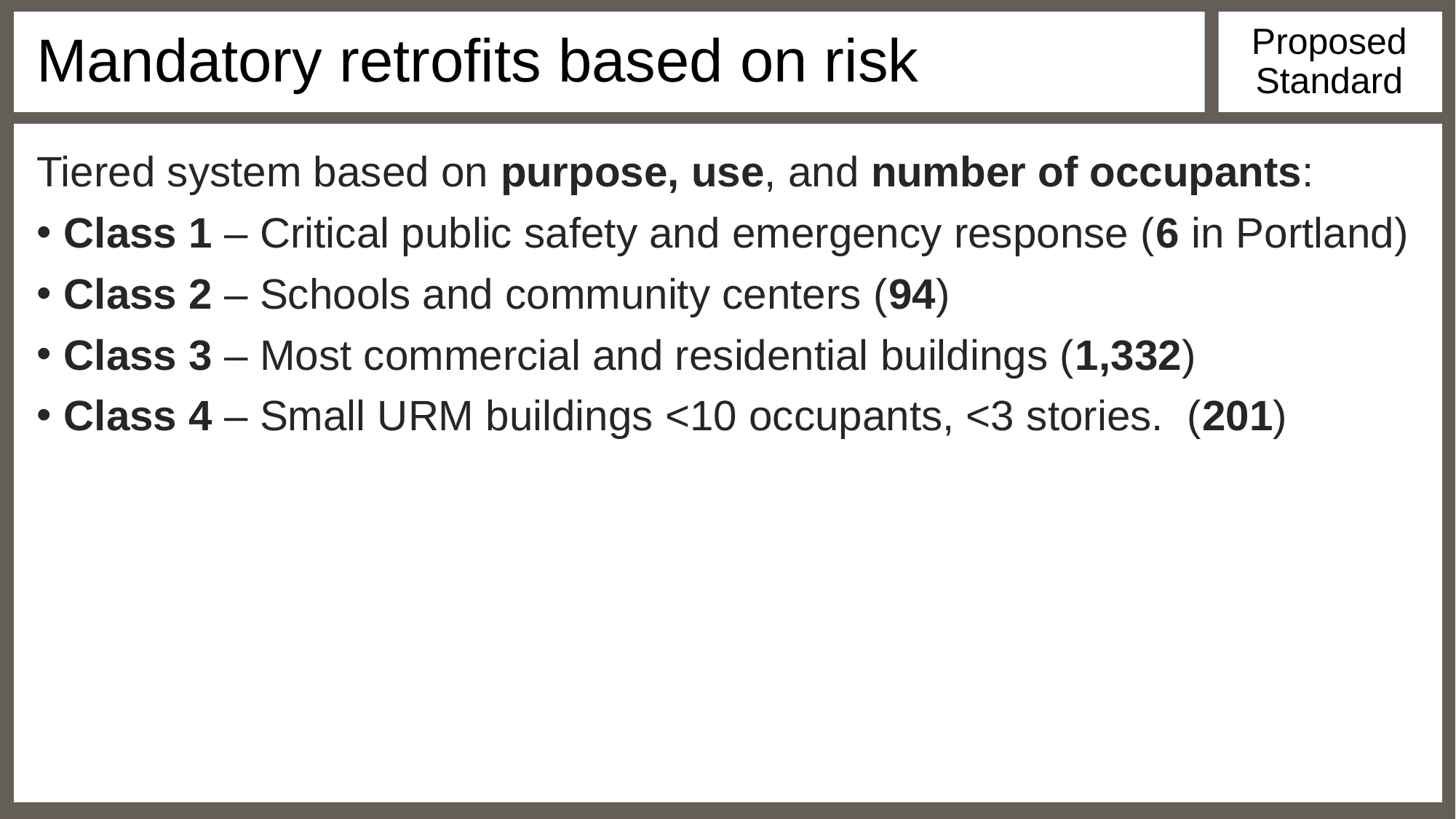

# Mandatory retrofits based on risk
Proposed Standard
Tiered system based on purpose, use, and number of occupants:
Class 1 – Critical public safety and emergency response (6 in Portland)
Class 2 – Schools and community centers (94)
Class 3 – Most commercial and residential buildings (1,332)
Class 4 – Small URM buildings <10 occupants, <3 stories.  (201)